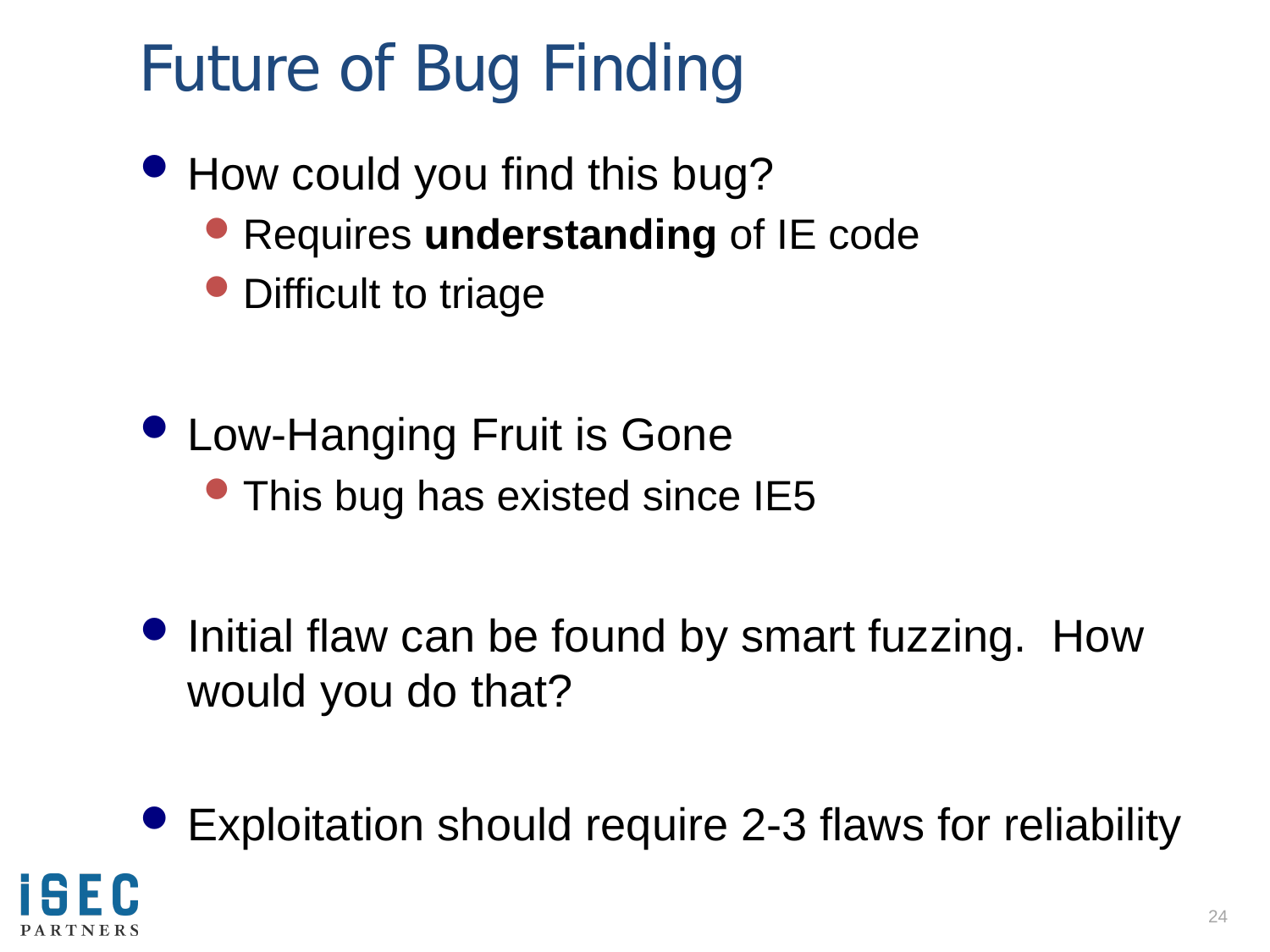

# Future of Bug Finding
How could you find this bug?
Requires understanding of IE code
Difficult to triage

Low-Hanging Fruit is Gone
This bug has existed since IE5

Initial flaw can be found by smart fuzzing.  How would you do that?

Exploitation should require 2-3 flaws for reliability